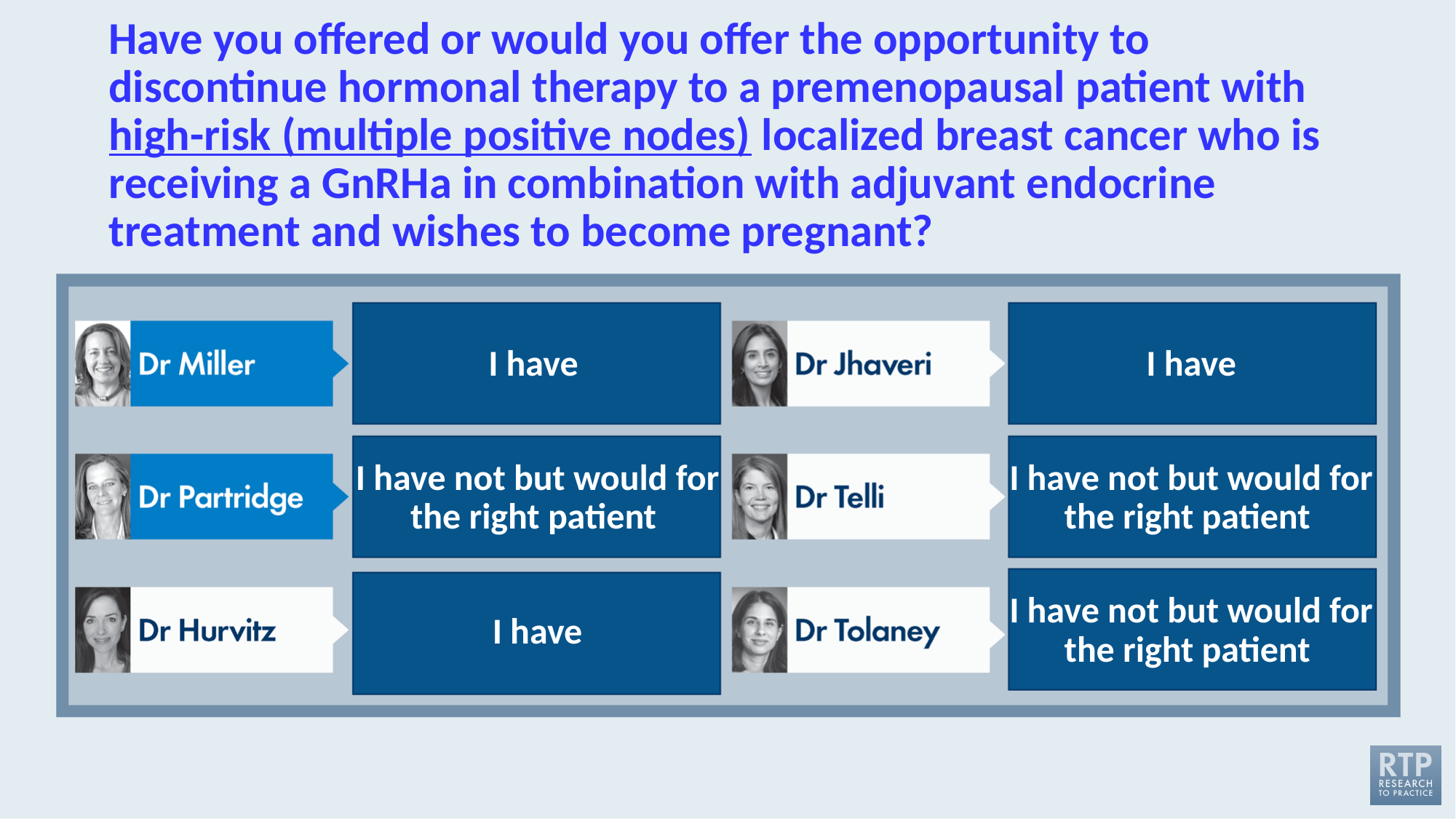

# Have you offered or would you offer the opportunity to discontinue hormonal therapy to a premenopausal patient with high-risk (multiple positive nodes) localized breast cancer who is receiving a GnRHa in combination with adjuvant endocrine treatment and wishes to become pregnant?
I have
I have
I have not but would for the right patient
I have not but would for the right patient
I have not but would for the right patient
I have